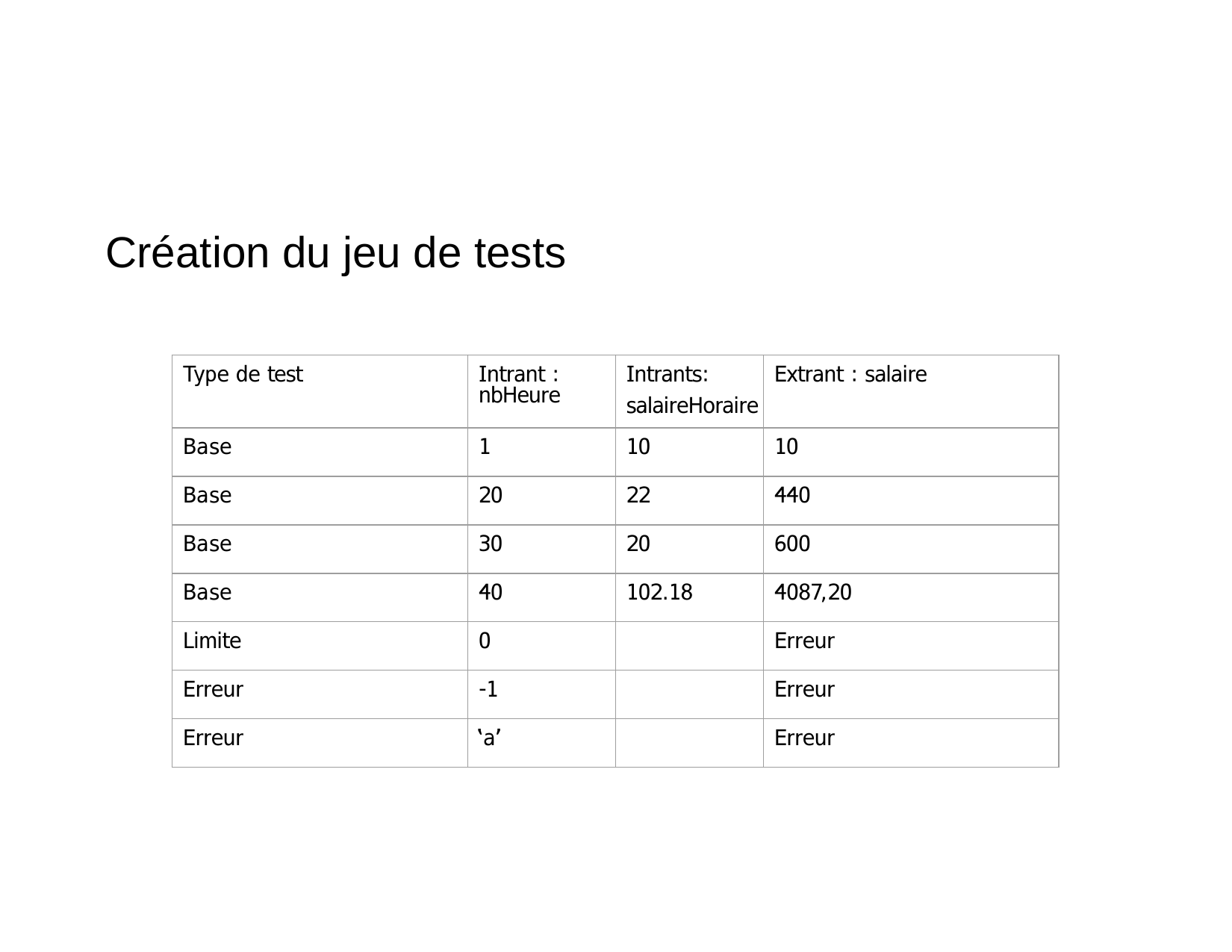

# Création du jeu de tests
| Type de test | Intrant : nbHeure | Intrants: salaireHoraire | Extrant : salaire |
| --- | --- | --- | --- |
| Base | 1 | 10 | 10 |
| Base | 20 | 22 | 440 |
| Base | 30 | 20 | 600 |
| Base | 40 | 102.18 | 4087,20 |
| Limite | 0 |  | Erreur |
| Erreur | -1 |  | Erreur |
| Erreur | ‘a’ |  | Erreur |